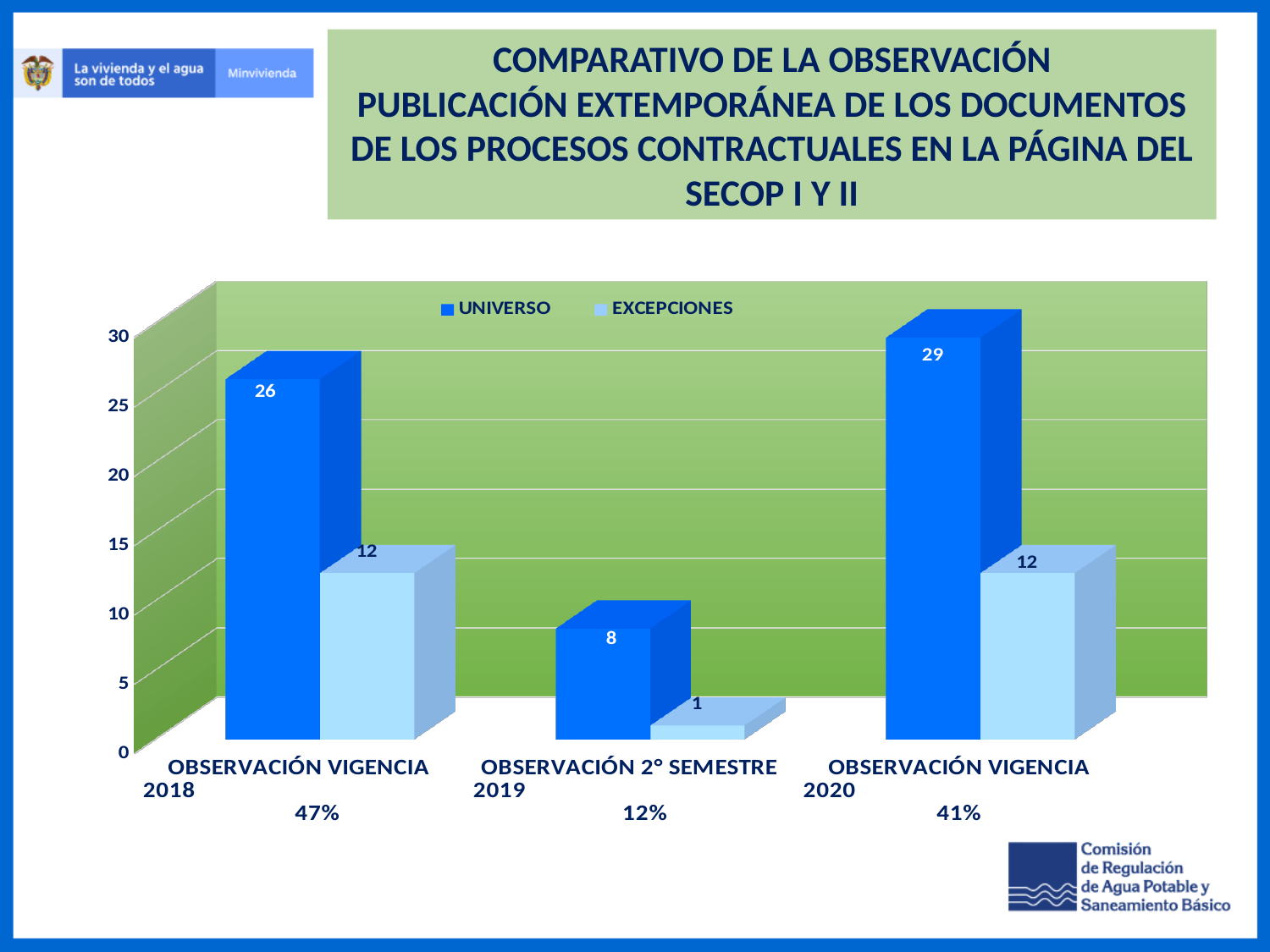

COMPARATIVO DE LA OBSERVACIÓN
PUBLICACIÓN EXTEMPORÁNEA DE LOS DOCUMENTOS DE LOS PROCESOS CONTRACTUALES EN LA PÁGINA DEL SECOP I Y II

[unsupported chart]